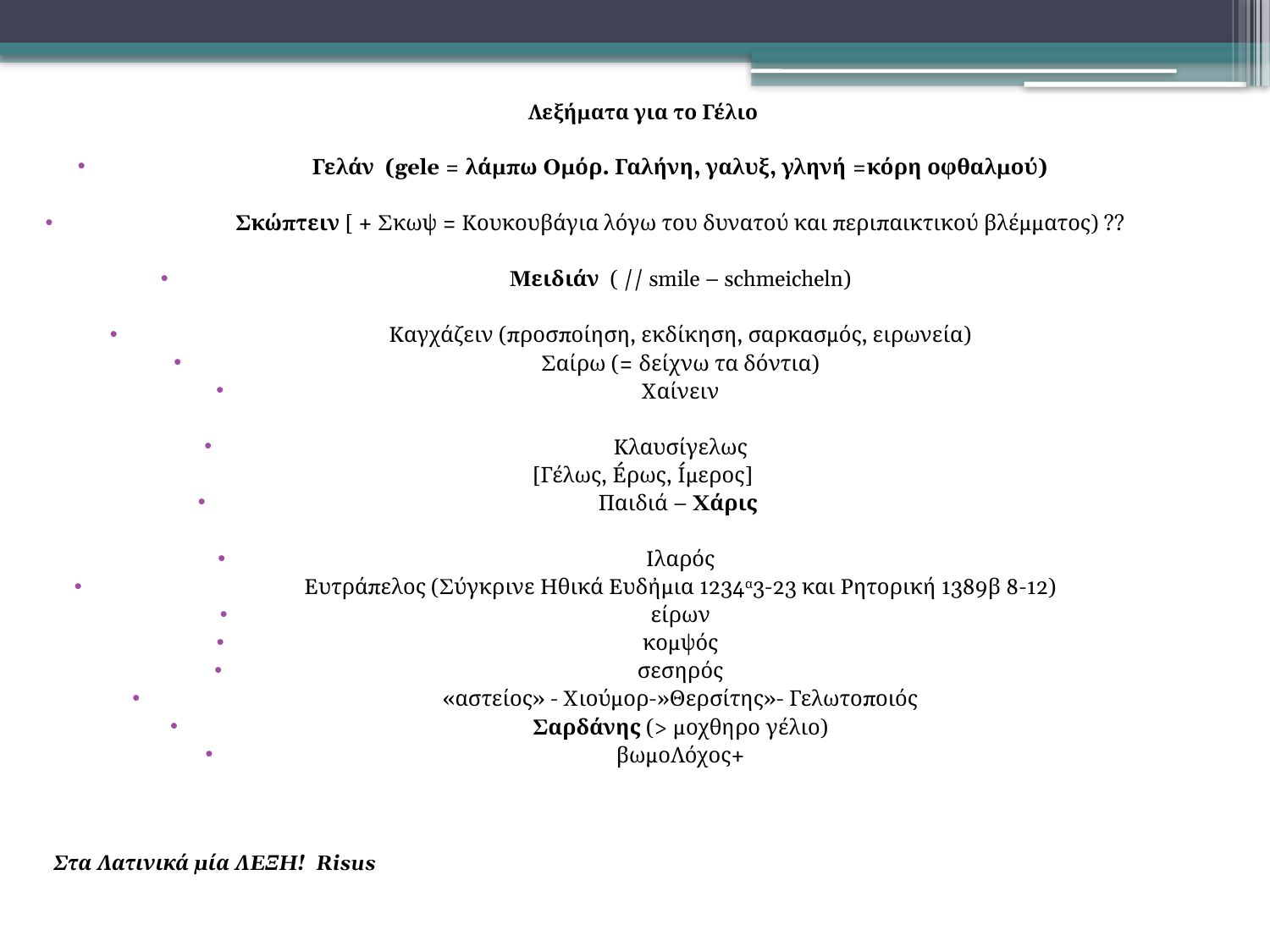

Λεξήματα για το Γέλιο

Γελάν  (gele = λάμπω Ομόρ. Γαλήνη, γαλυξ, γληνή =κόρη οφθαλμού)

Σκώπτειν [ + Σκωψ = Κουκουβάγια λόγω του δυνατού και περιπαικτικού βλέμματος) ??

Μειδιάν  ( // smile – schmeicheln)

Καγχάζειν (προσποίηση, εκδίκηση, σαρκασμός, ειρωνεία)
Σαίρω (= δείχνω τα δόντια)
Χαίνειν

Κλαυσίγελως
[Γέλως, Έρως, Ίμερος]
Παιδιά – Χάρις

Ιλαρός
Ευτράπελος (Σύγκρινε Ηθικά Ευδἠμια 1234α3-23 και Ρητορική 1389β 8-12)
είρων
κομψός
σεσηρός
«αστείος» - Χιούμορ-»Θερσίτης»- Γελωτοποιός
Σαρδάνης (> μοχθηρο γέλιο)
βωμοΛόχος+

Στα Λατινικά μία ΛΕΞΗ!  Risus

#